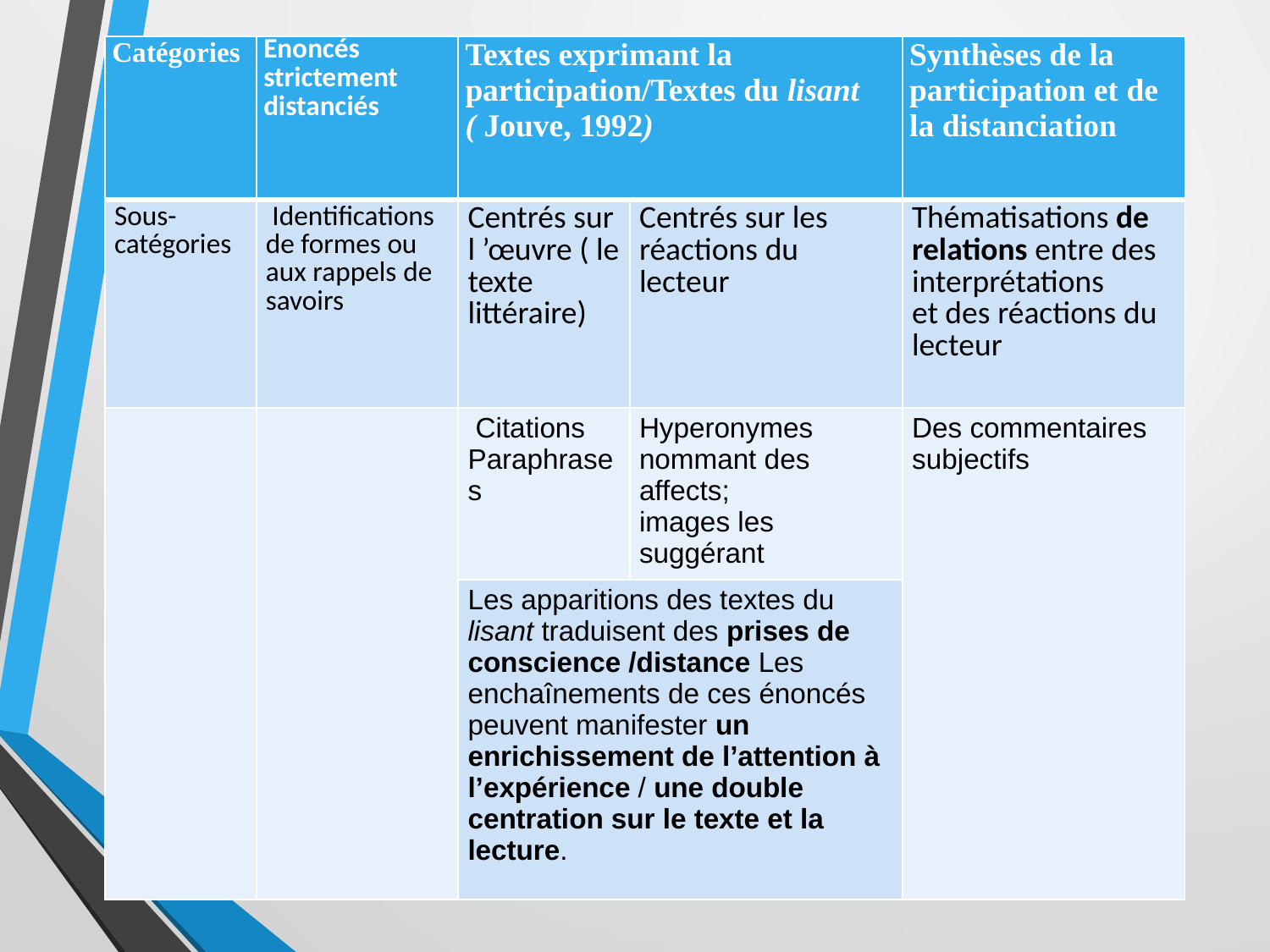

#
| Catégories | Enoncés strictement distanciés | Textes exprimant la participation/Textes du lisant ( Jouve, 1992) |  | Synthèses de la participation et de la distanciation |
| --- | --- | --- | --- | --- |
| Sous-catégories | Identifications de formes ou aux rappels de savoirs | Centrés sur l ’œuvre ( le texte littéraire) | Centrés sur les réactions du lecteur | Thématisations de relations entre des interprétations et des réactions du lecteur |
|  |  | Citations Paraphrases | Hyperonymes nommant des affects; images les suggérant | Des commentaires subjectifs |
|  |  | Les apparitions des textes du lisant traduisent des prises de conscience /distance Les enchaînements de ces énoncés peuvent manifester un enrichissement de l’attention à l’expérience / une double centration sur le texte et la lecture. |  |  |